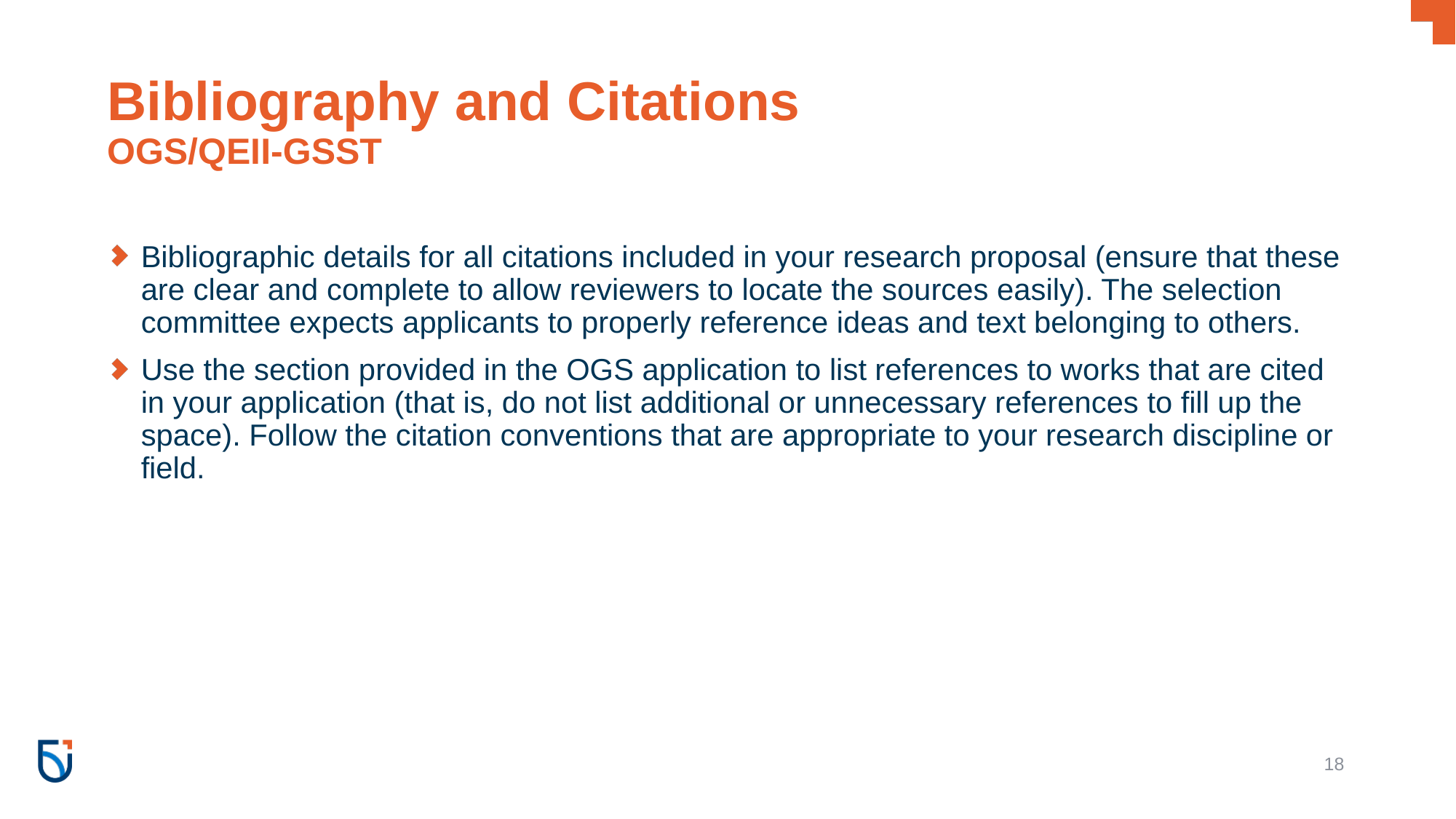

# Bibliography and Citations OGS/QEII-GSST
Bibliographic details for all citations included in your research proposal (ensure that these are clear and complete to allow reviewers to locate the sources easily). The selection committee expects applicants to properly reference ideas and text belonging to others.
Use the section provided in the OGS application to list references to works that are cited in your application (that is, do not list additional or unnecessary references to fill up the space). Follow the citation conventions that are appropriate to your research discipline or field.

18